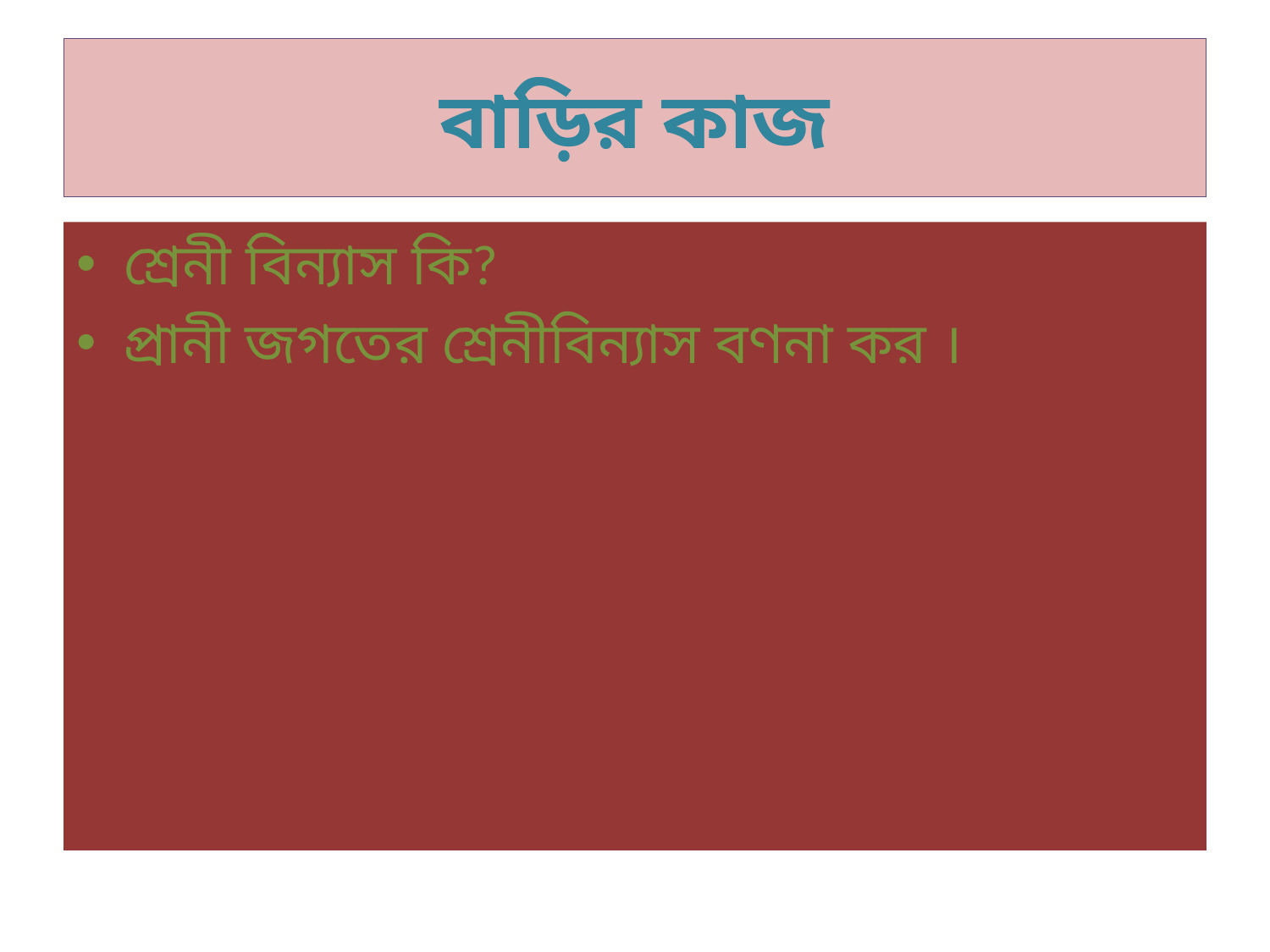

# বাড়ির কাজ
শ্রেনী বিন্যাস কি?
প্রানী জগতের শ্রেনীবিন্যাস বণনা কর ।